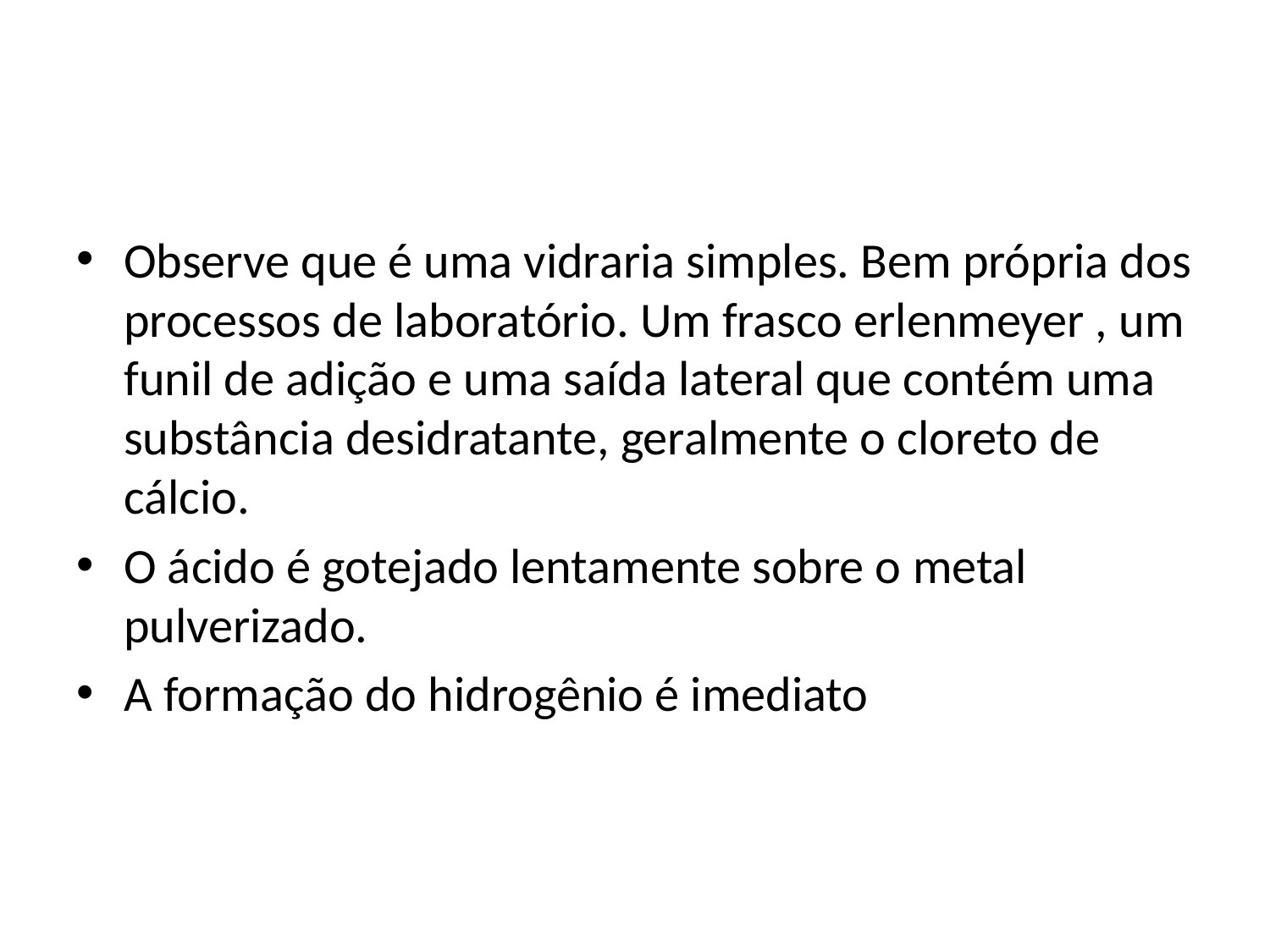

#
Observe que é uma vidraria simples. Bem própria dos processos de laboratório. Um frasco erlenmeyer , um funil de adição e uma saída lateral que contém uma substância desidratante, geralmente o cloreto de cálcio.
O ácido é gotejado lentamente sobre o metal pulverizado.
A formação do hidrogênio é imediato